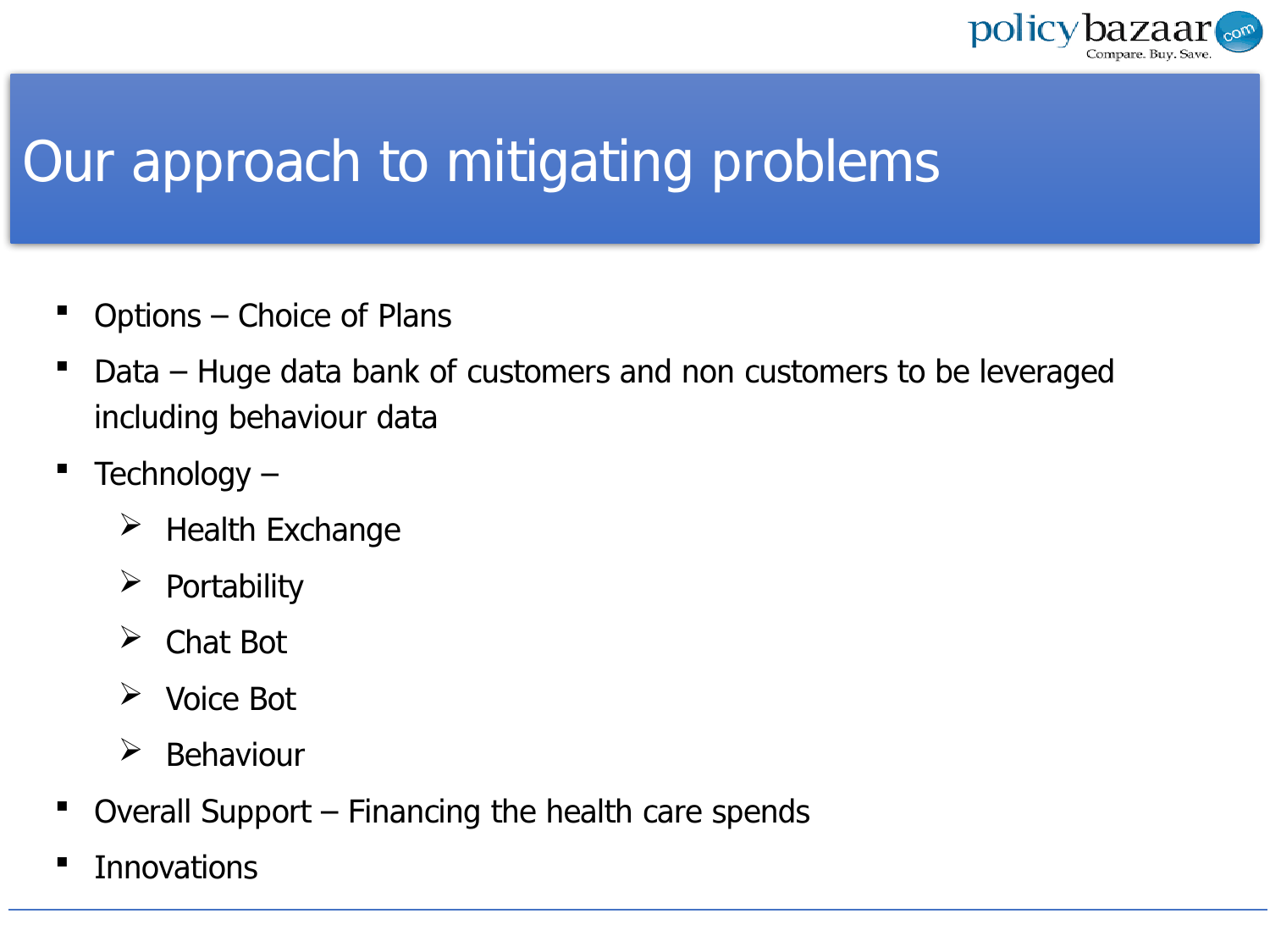

Our approach to mitigating problems

Options – Choice of Plans
Data – Huge data bank of customers and non customers to be leveraged including behaviour data
Technology –
Health Exchange
Portability
Chat Bot
Voice Bot
Behaviour
Overall Support – Financing the health care spends
Innovations